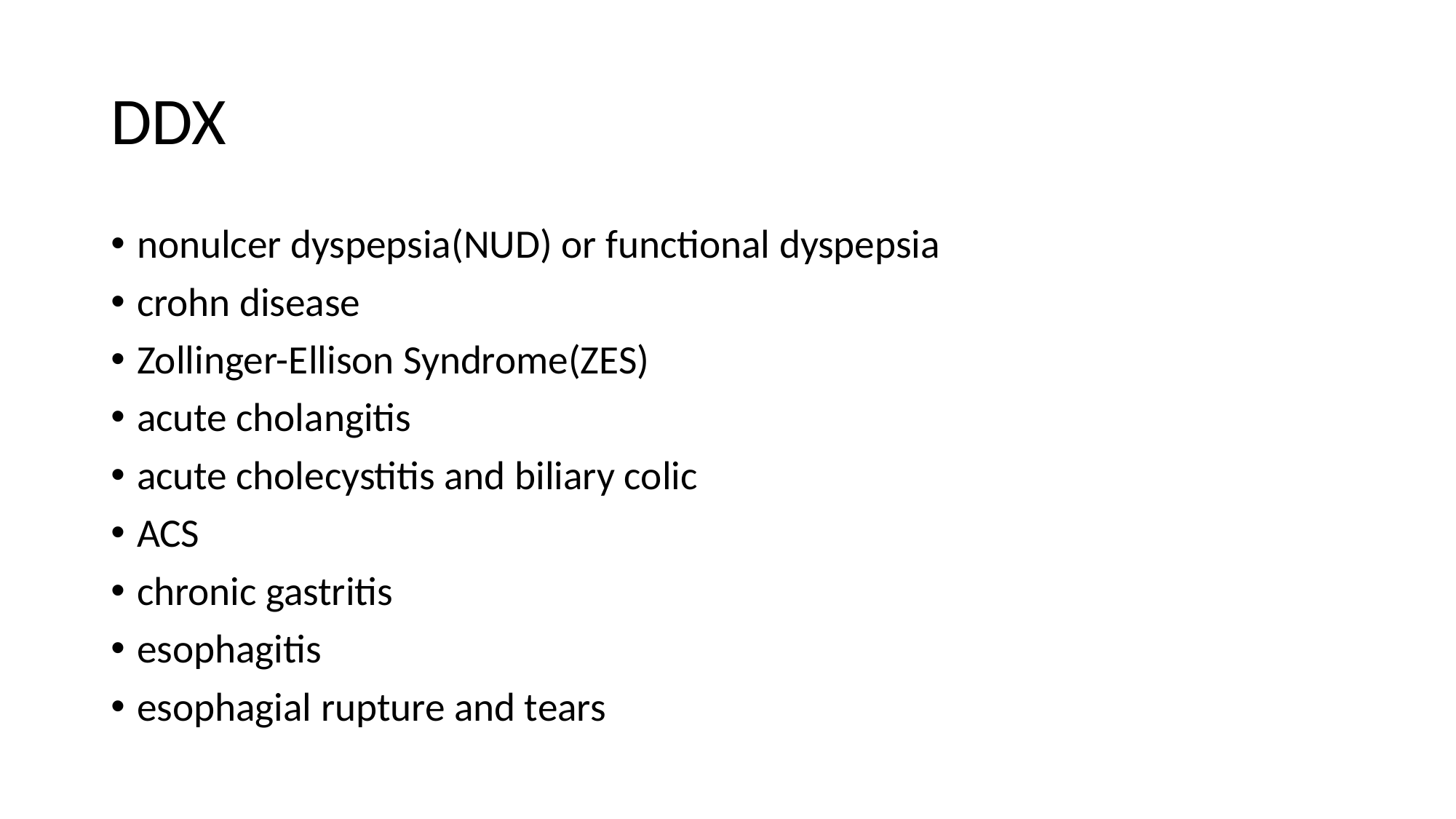

# DDX
nonulcer dyspepsia(NUD) or functional dyspepsia
crohn disease
Zollinger-Ellison Syndrome(ZES)
acute cholangitis
acute cholecystitis and biliary colic
ACS
chronic gastritis
esophagitis
esophagial rupture and tears